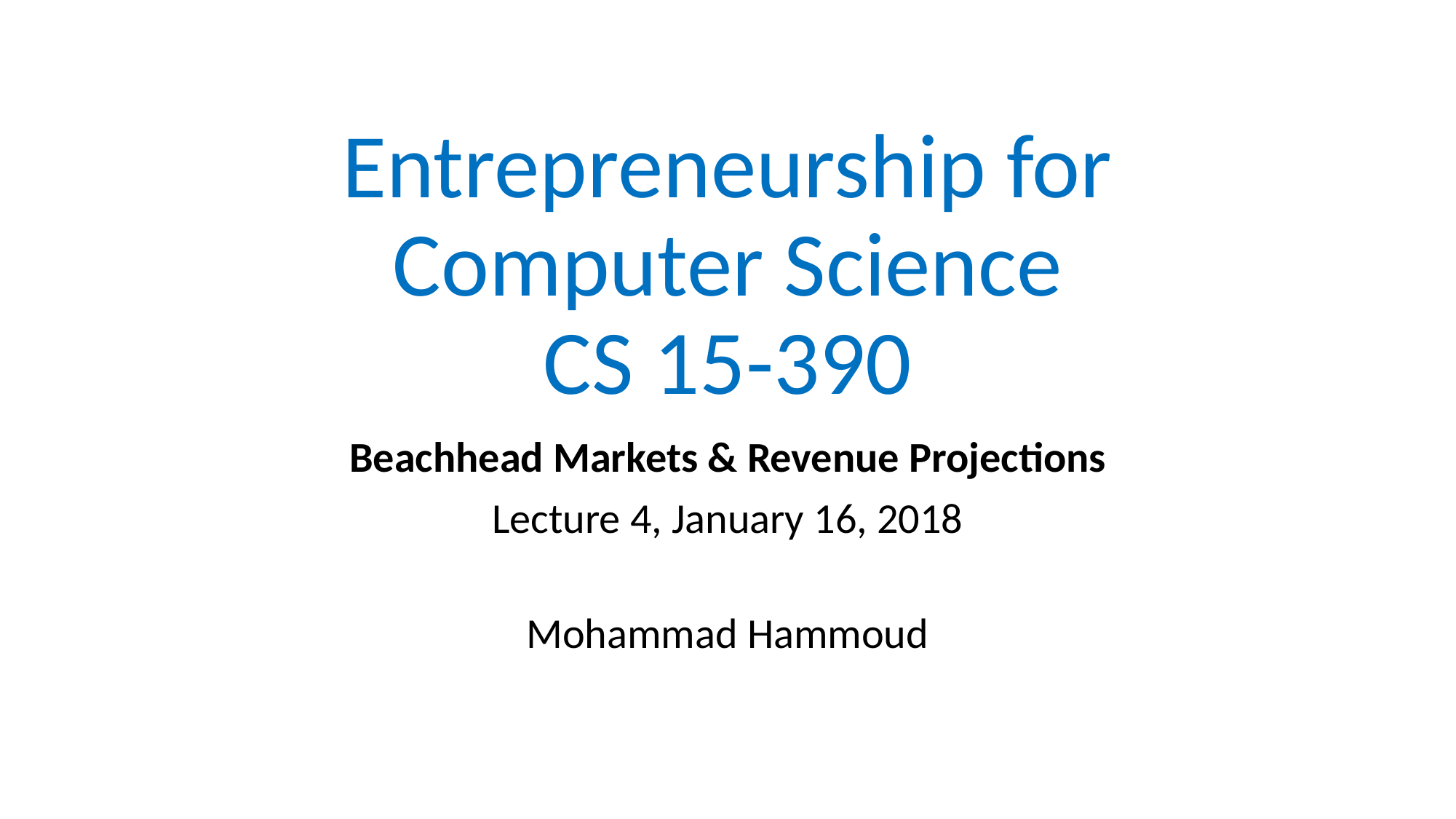

# Entrepreneurship for Computer Science CS 15-390
Beachhead Markets & Revenue Projections
Lecture 4, January 16, 2018

Mohammad Hammoud